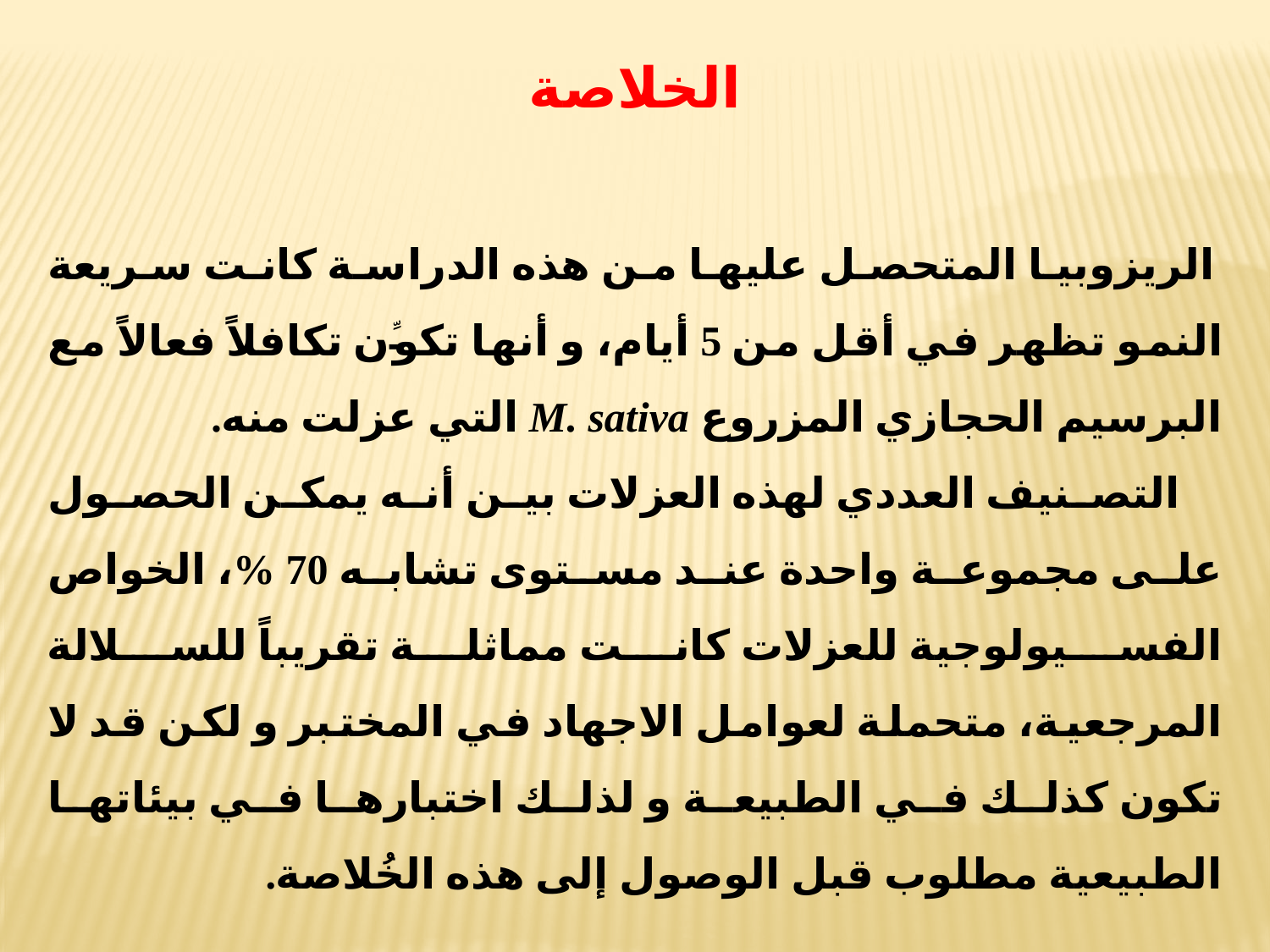

الخلاصة
 الريزوبيا المتحصل عليها من هذه الدراسة كانت سريعة النمو تظهر في أقل من 5 أيام، و أنها تكوﱢن تكافلاً فعالاً مع البرسيم الحجازي المزروع M. sativa التي عزلت منه.
    التصنيف العددي لهذه العزلات بين أنه يمكن الحصول على مجموعة واحدة عند مستوى تشابه 70 %، الخواص الفسيولوجية للعزلات كانت مماثلة تقريباً للسلالة المرجعية، متحملة لعوامل الاجهاد في المختبر و لكن قد لا تكون كذلك في الطبيعة و لذلك اختبارها في بيئاتها الطبيعية مطلوب قبل الوصول إلى هذه الخُلاصة.